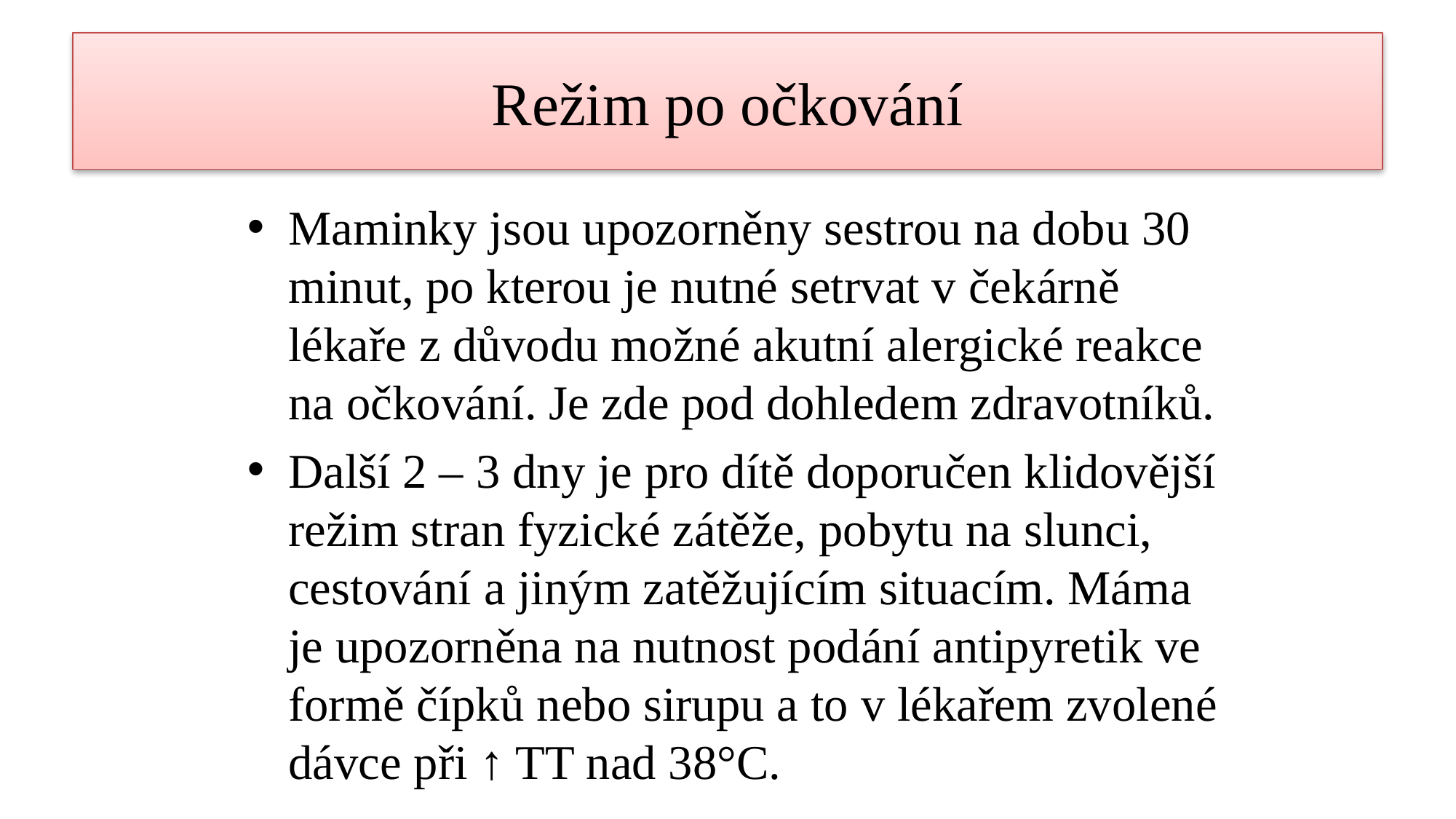

# Režim po očkování
Maminky jsou upozorněny sestrou na dobu 30 minut, po kterou je nutné setrvat v čekárně lékaře z důvodu možné akutní alergické reakce na očkování. Je zde pod dohledem zdravotníků.
Další 2 – 3 dny je pro dítě doporučen klidovější režim stran fyzické zátěže, pobytu na slunci, cestování a jiným zatěžujícím situacím. Máma je upozorněna na nutnost podání antipyretik ve formě čípků nebo sirupu a to v lékařem zvolené dávce při ↑ TT nad 38°C.